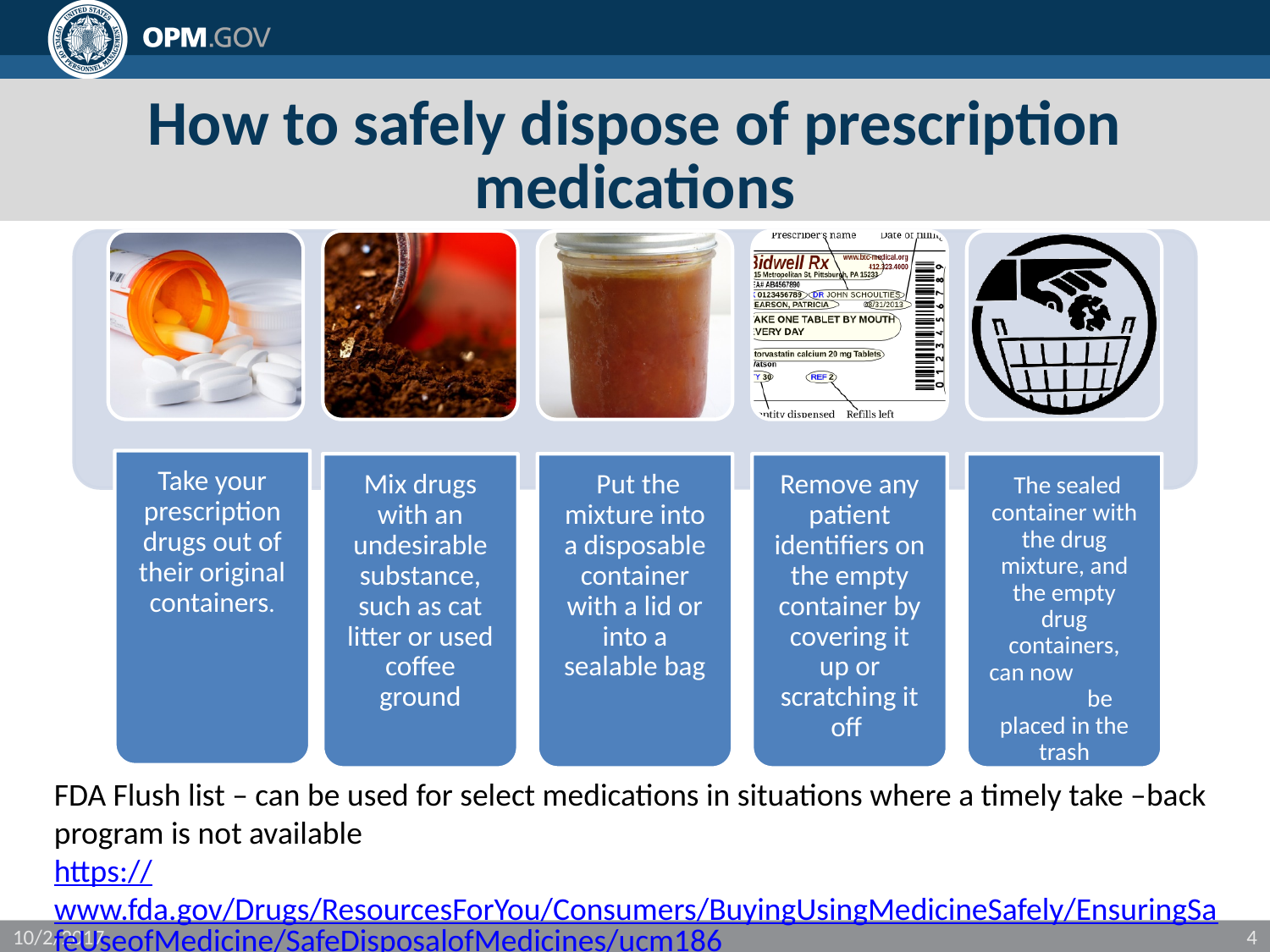

# How to safely dispose of prescription medications
Take your prescription drugs out of their original containers.
Mix drugs with an undesirable substance, such as cat litter or used coffee ground
 Put the mixture into a disposable container with a lid or into a sealable bag
Remove any patient identifiers on the empty container by covering it up or scratching it off
 The sealed container with the drug mixture, and the empty drug containers, can now                          be placed in the trash
FDA Flush list – can be used for select medications in situations where a timely take –back program is not available
https://www.fda.gov/Drugs/ResourcesForYou/Consumers/BuyingUsingMedicineSafely/EnsuringSafeUseofMedicine/SafeDisposalofMedicines/ucm186

10/2/2017
4